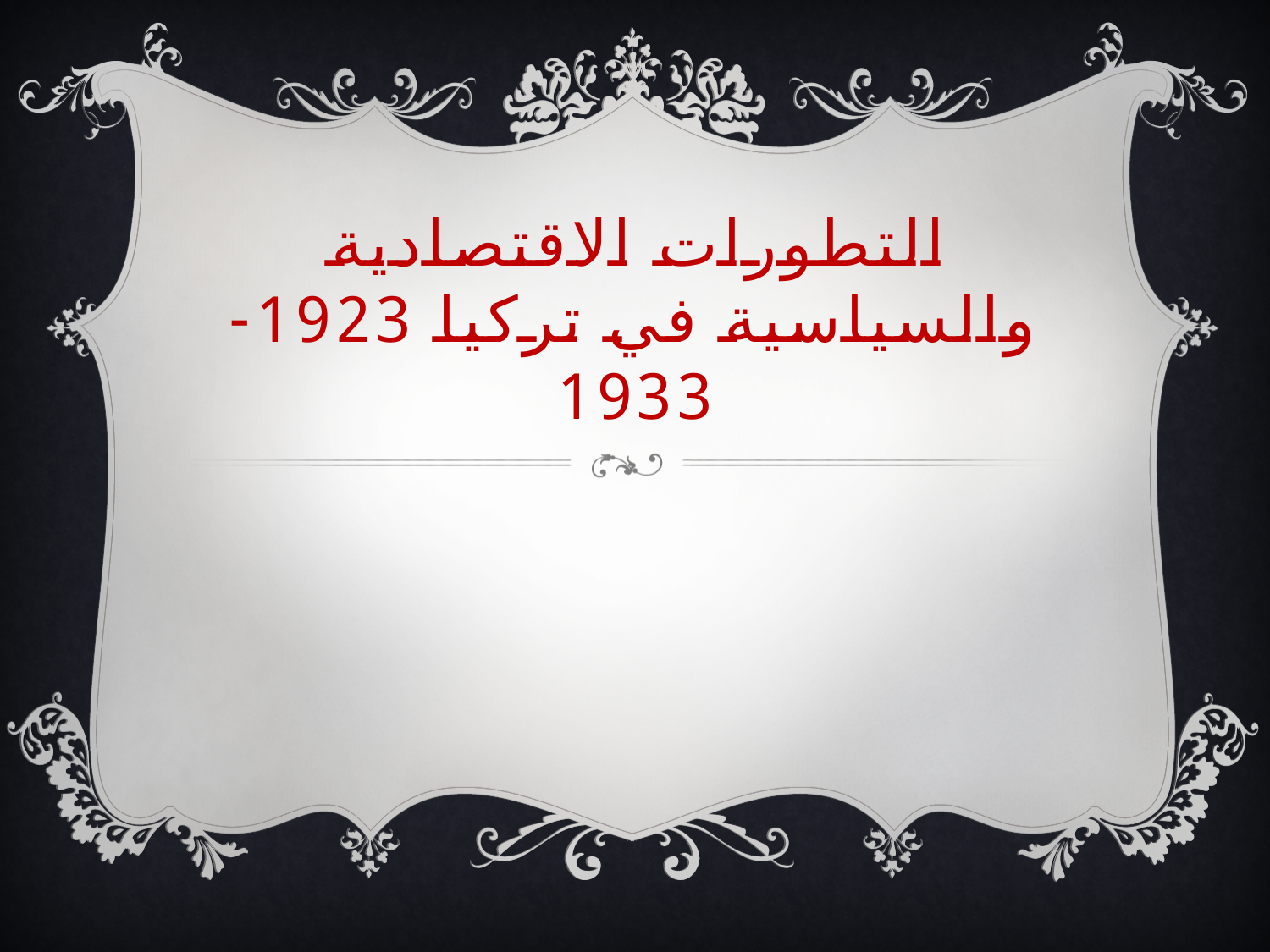

# التطورات الاقتصادية والسياسية في تركيا 1923-1933